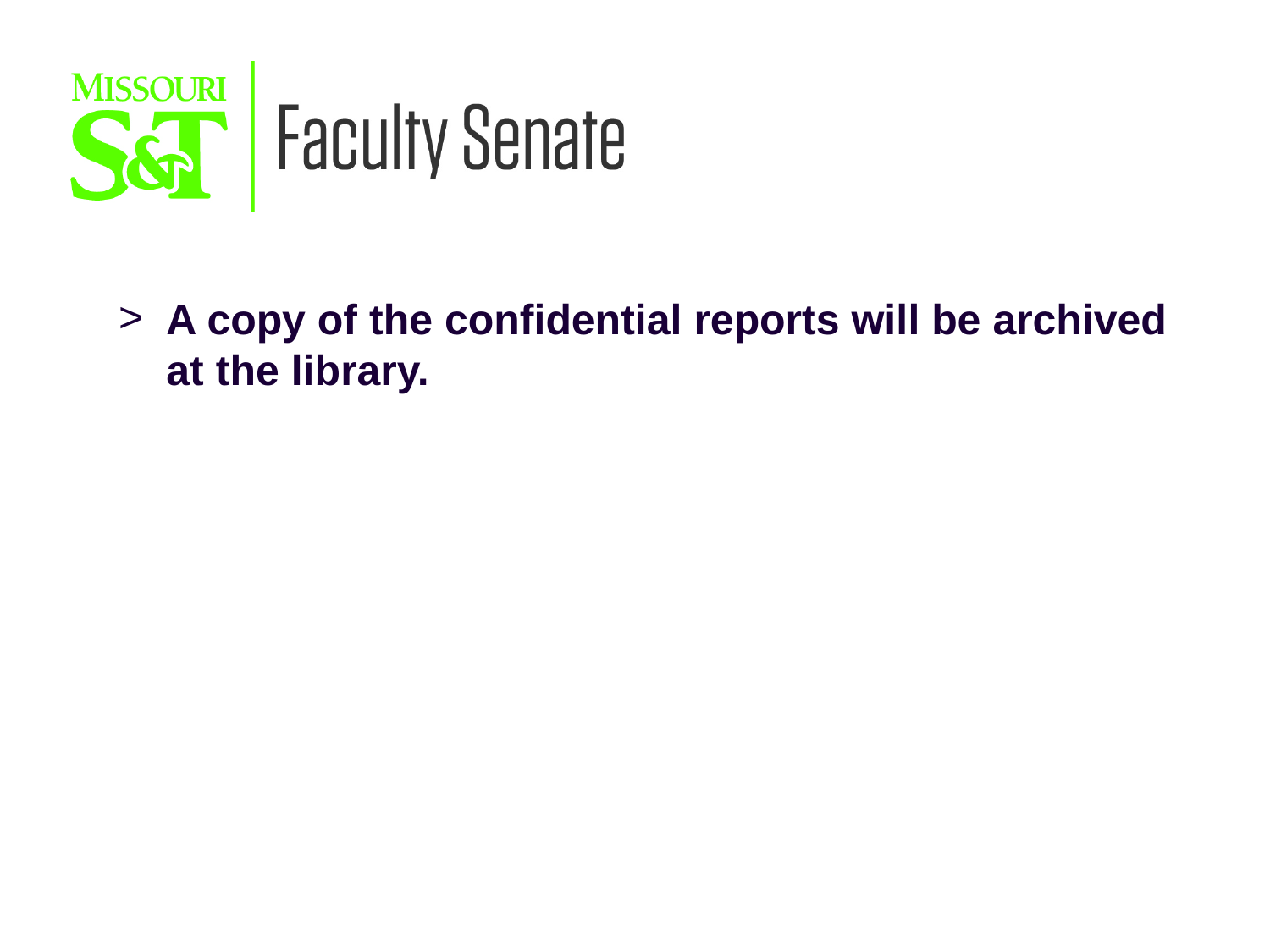

A copy of the confidential reports will be archived at the library.